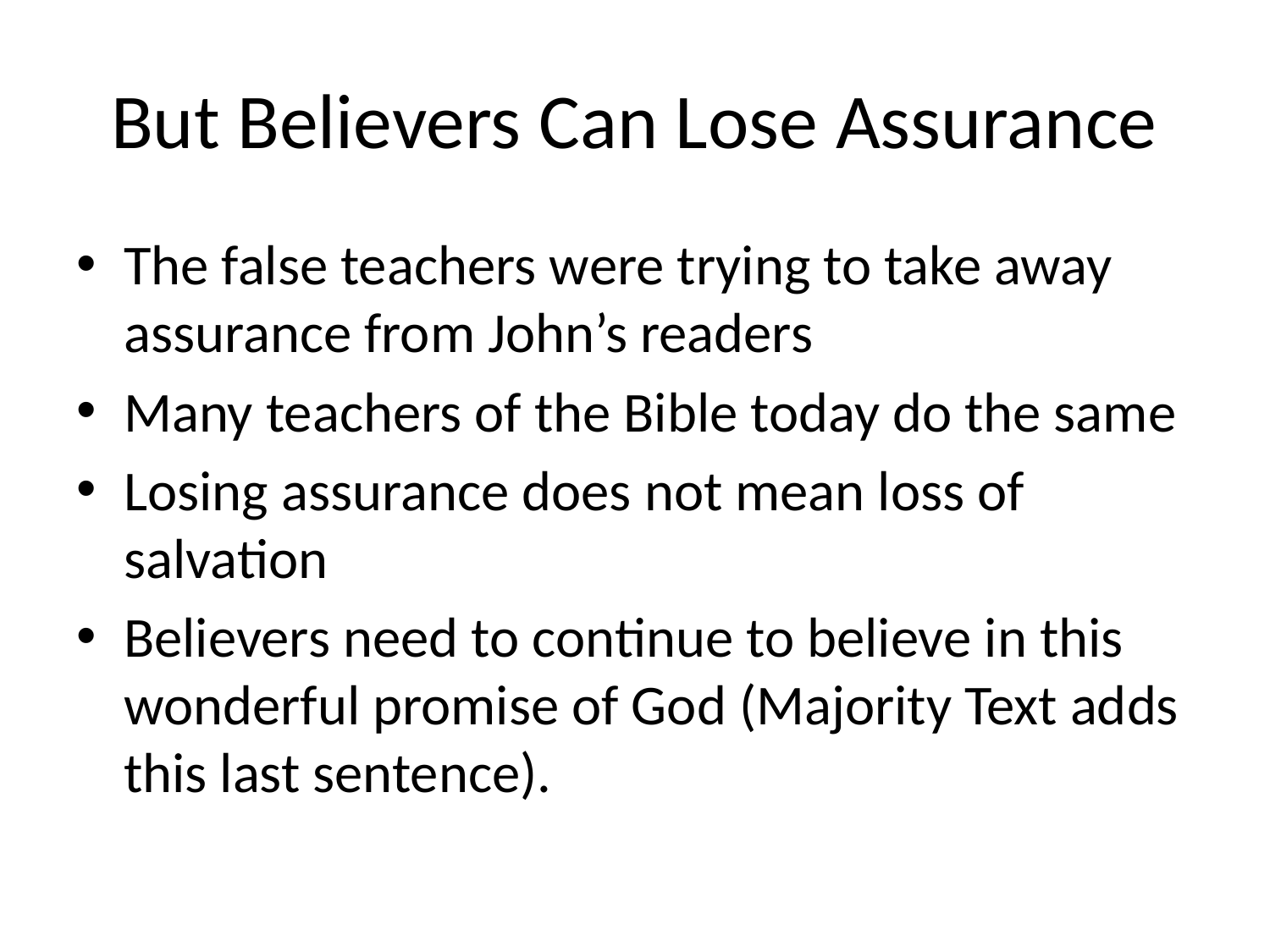

# But Believers Can Lose Assurance
The false teachers were trying to take away assurance from John’s readers
Many teachers of the Bible today do the same
Losing assurance does not mean loss of salvation
Believers need to continue to believe in this wonderful promise of God (Majority Text adds this last sentence).